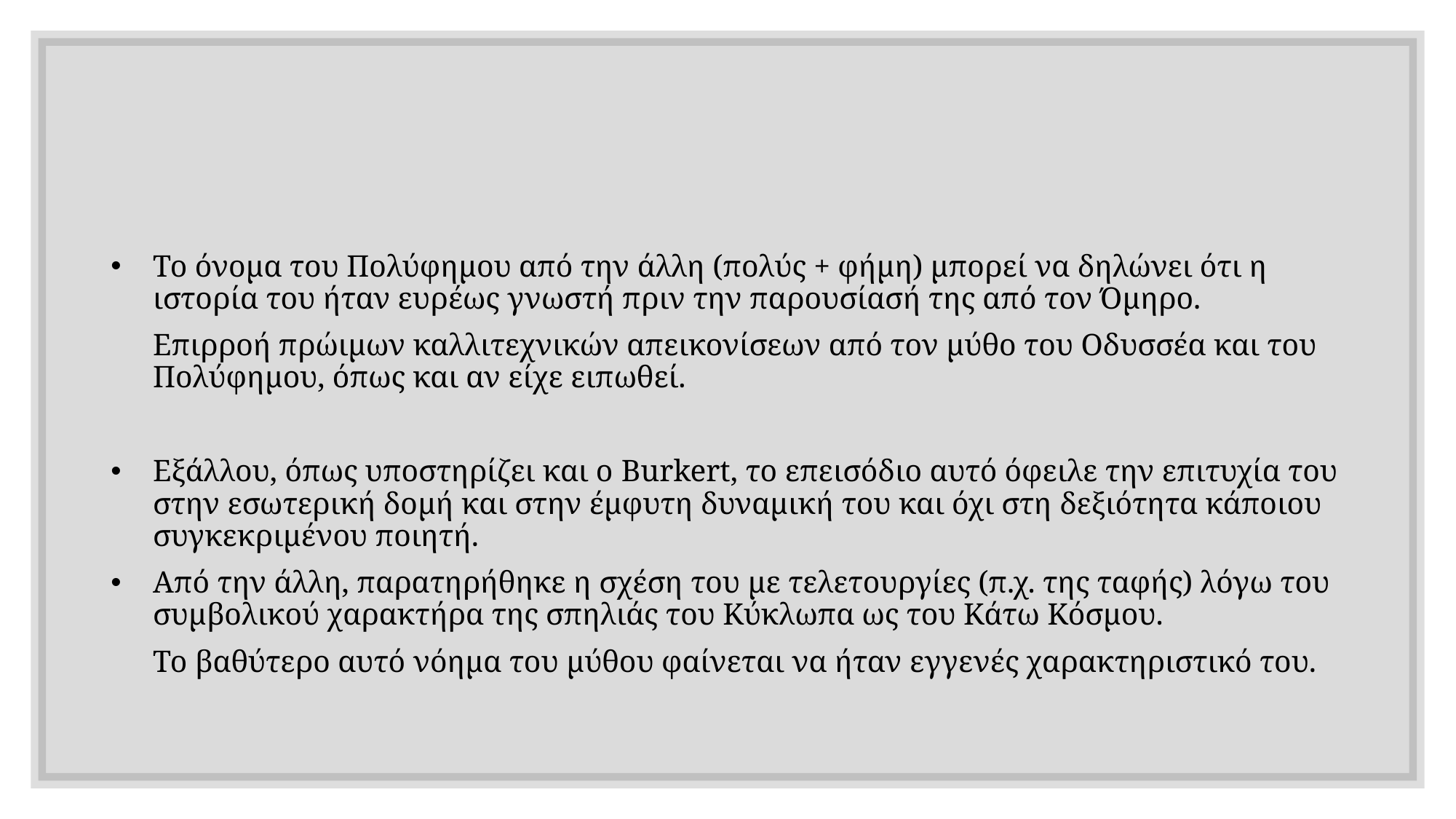

Το όνομα του Πολύφημου από την άλλη (πολύς + φήμη) μπορεί να δηλώνει ότι η ιστορία του ήταν ευρέως γνωστή πριν την παρουσίασή της από τον Όμηρο.
	Επιρροή πρώιμων καλλιτεχνικών απεικονίσεων από τον μύθο του Οδυσσέα και του Πολύφημου, όπως και αν είχε ειπωθεί.

Εξάλλου, όπως υποστηρίζει και ο Burkert, το επεισόδιο αυτό όφειλε την επιτυχία του στην εσωτερική δομή και στην έμφυτη δυναμική του και όχι στη δεξιότητα κάποιου συγκεκριμένου ποιητή.
Από την άλλη, παρατηρήθηκε η σχέση του με τελετουργίες (π.χ. της ταφής) λόγω του συμβολικού χαρακτήρα της σπηλιάς του Κύκλωπα ως του Κάτω Κόσμου.
	Το βαθύτερο αυτό νόημα του μύθου φαίνεται να ήταν εγγενές χαρακτηριστικό του.